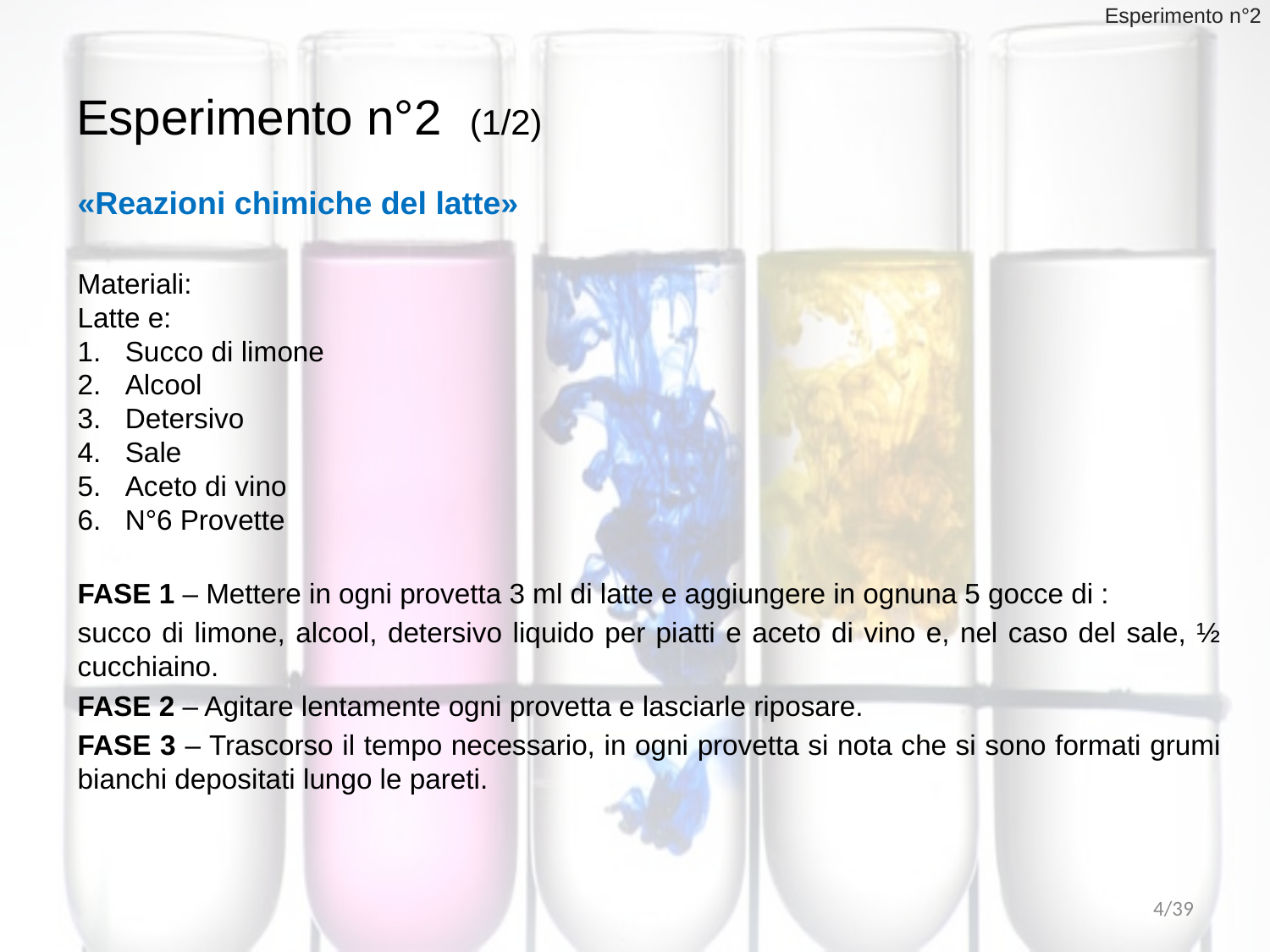

Esperimento n°2
# Esperimento n°2  (1/2)
«Reazioni chimiche del latte»

Materiali:
Latte e:
Succo di limone
Alcool
Detersivo
Sale
Aceto di vino
N°6 Provette

FASE 1 – Mettere in ogni provetta 3 ml di latte e aggiungere in ognuna 5 gocce di :
succo di limone, alcool, detersivo liquido per piatti e aceto di vino e, nel caso del sale, ½ cucchiaino.
FASE 2 – Agitare lentamente ogni provetta e lasciarle riposare.
FASE 3 – Trascorso il tempo necessario, in ogni provetta si nota che si sono formati grumi bianchi depositati lungo le pareti.

4/39